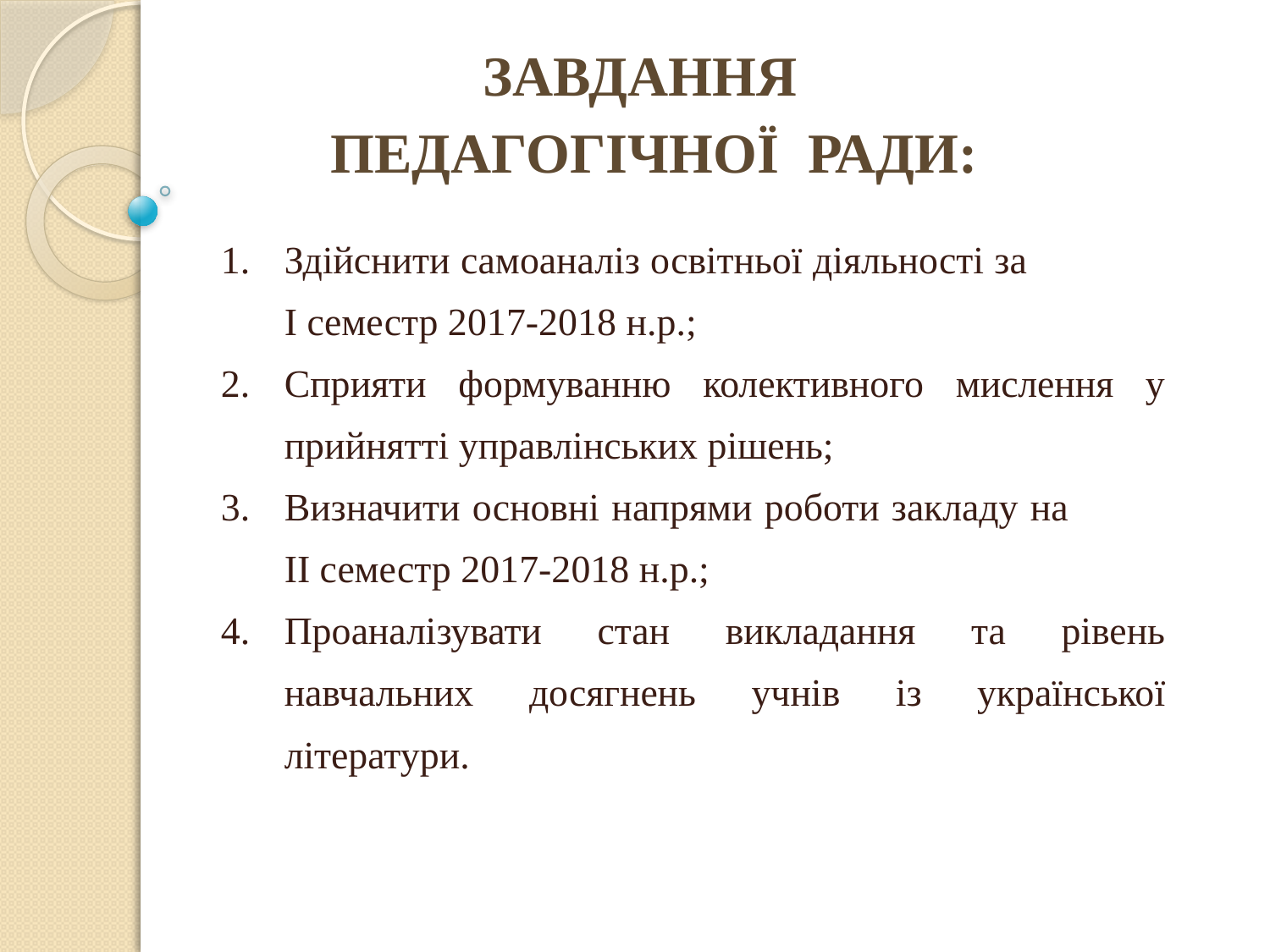

ЗАВДАННЯ
ПЕДАГОГІЧНОЇ  РАДИ:
Здійснити самоаналіз освітньої діяльності за              І семестр 2017-2018 н.р.;
Сприяти формуванню колективного мислення у прийнятті управлінських рішень;
Визначити основні напрями роботи закладу на         ІІ семестр 2017-2018 н.р.;
Проаналізувати стан викладання та рівень навчальних досягнень учнів із української літератури.